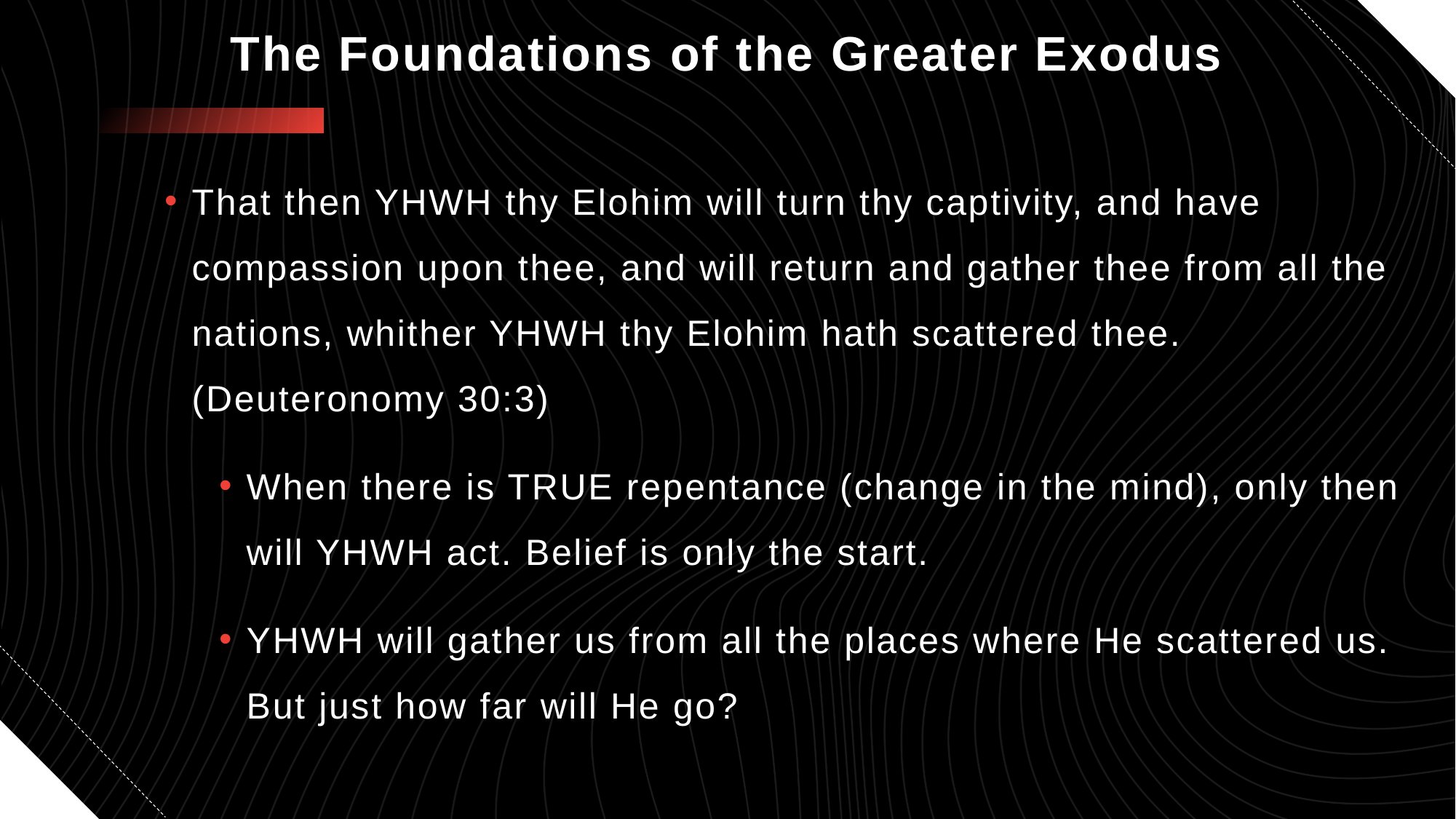

# The Foundations of the Greater Exodus
That then YHWH thy Elohim will turn thy captivity, and have compassion upon thee, and will return and gather thee from all the nations, whither YHWH thy Elohim hath scattered thee. (Deuteronomy 30:3)
When there is TRUE repentance (change in the mind), only then will YHWH act. Belief is only the start.
YHWH will gather us from all the places where He scattered us. But just how far will He go?